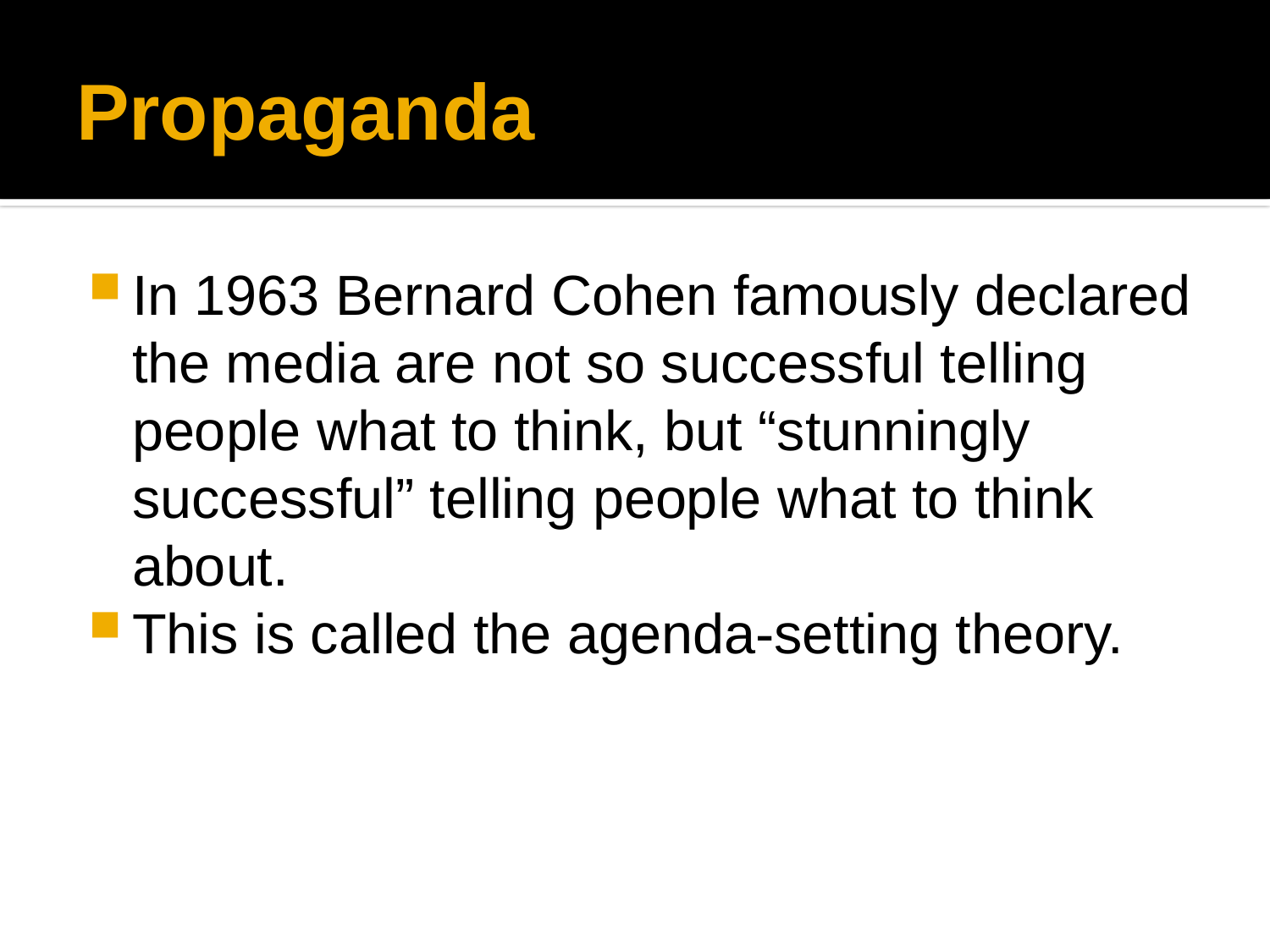

# Propaganda
In 1963 Bernard Cohen famously declared the media are not so successful telling people what to think, but “stunningly successful” telling people what to think about.
This is called the agenda-setting theory.